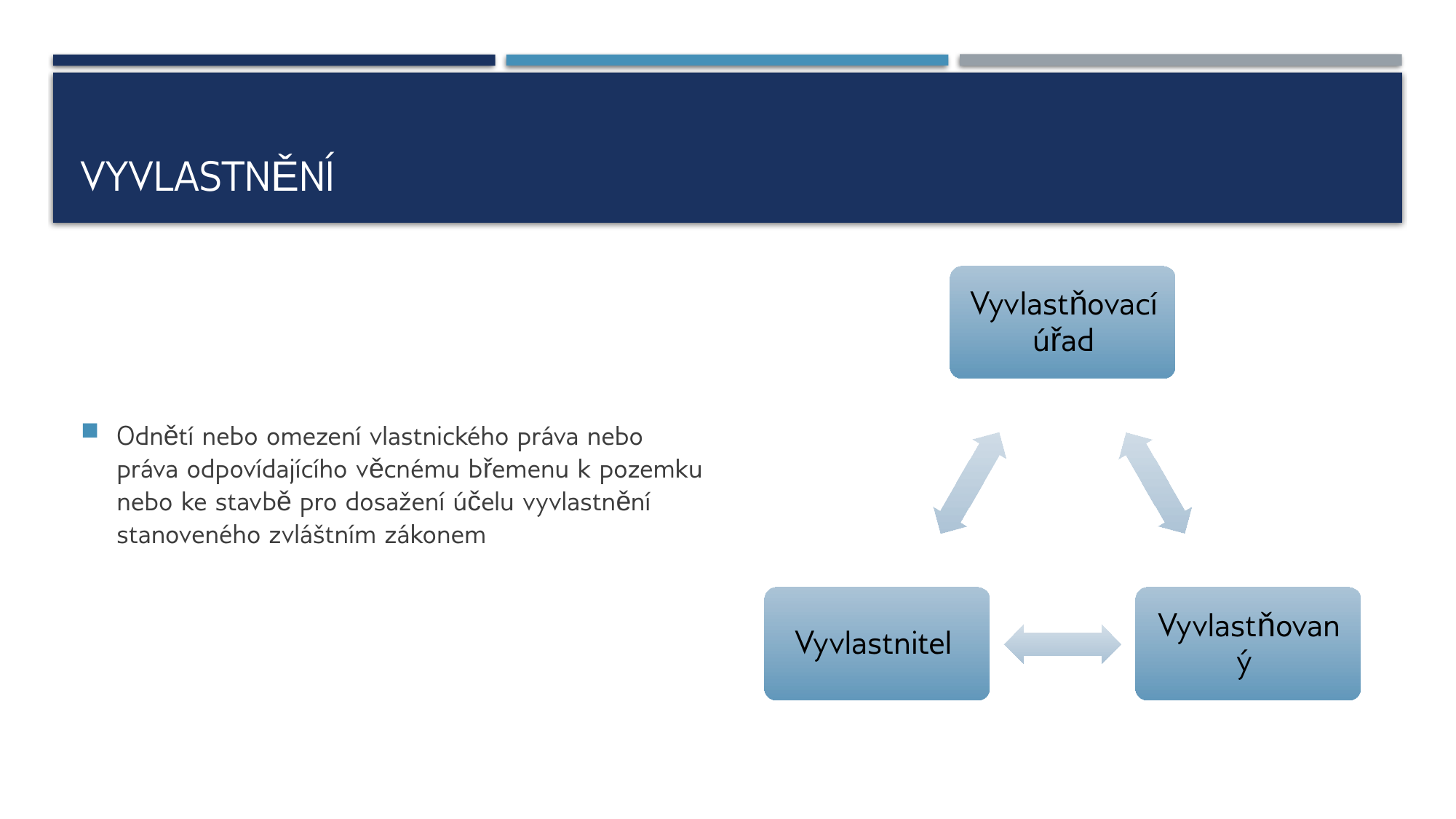

# Vyvlastnění
Vyvlastňovací úřad

Vyvlastňovaný

Vyvlastnitel

Odnětí nebo omezení vlastnického práva nebo práva odpovídajícího věcnému břemenu k pozemku nebo ke stavbě pro dosažení účelu vyvlastnění stanoveného zvláštním zákonem